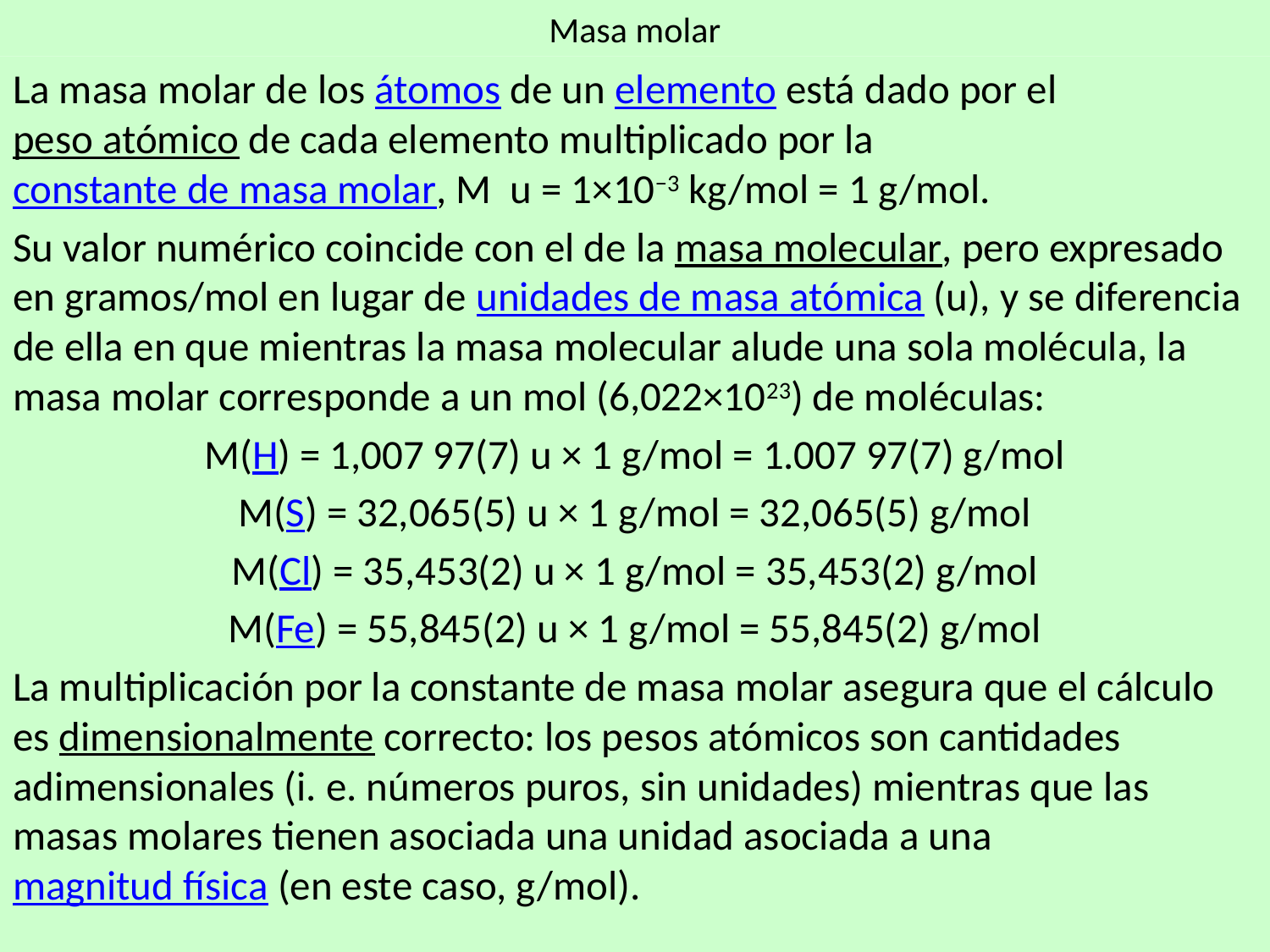

# Masa molar
La masa molar de los átomos de un elemento está dado por el peso atómico de cada elemento multiplicado por la constante de masa molar, M  u = 1×10−3 kg/mol = 1 g/mol.
Su valor numérico coincide con el de la masa molecular, pero expresado en gramos/mol en lugar de unidades de masa atómica (u), y se diferencia de ella en que mientras la masa molecular alude una sola molécula, la masa molar corresponde a un mol (6,022×1023) de moléculas:
M(H) = 1,007 97(7) u × 1 g/mol = 1.007 97(7) g/mol
M(S) = 32,065(5) u × 1 g/mol = 32,065(5) g/mol
M(Cl) = 35,453(2) u × 1 g/mol = 35,453(2) g/mol
M(Fe) = 55,845(2) u × 1 g/mol = 55,845(2) g/mol
La multiplicación por la constante de masa molar asegura que el cálculo es dimensionalmente correcto: los pesos atómicos son cantidades adimensionales (i. e. números puros, sin unidades) mientras que las masas molares tienen asociada una unidad asociada a una magnitud física (en este caso, g/mol).
23